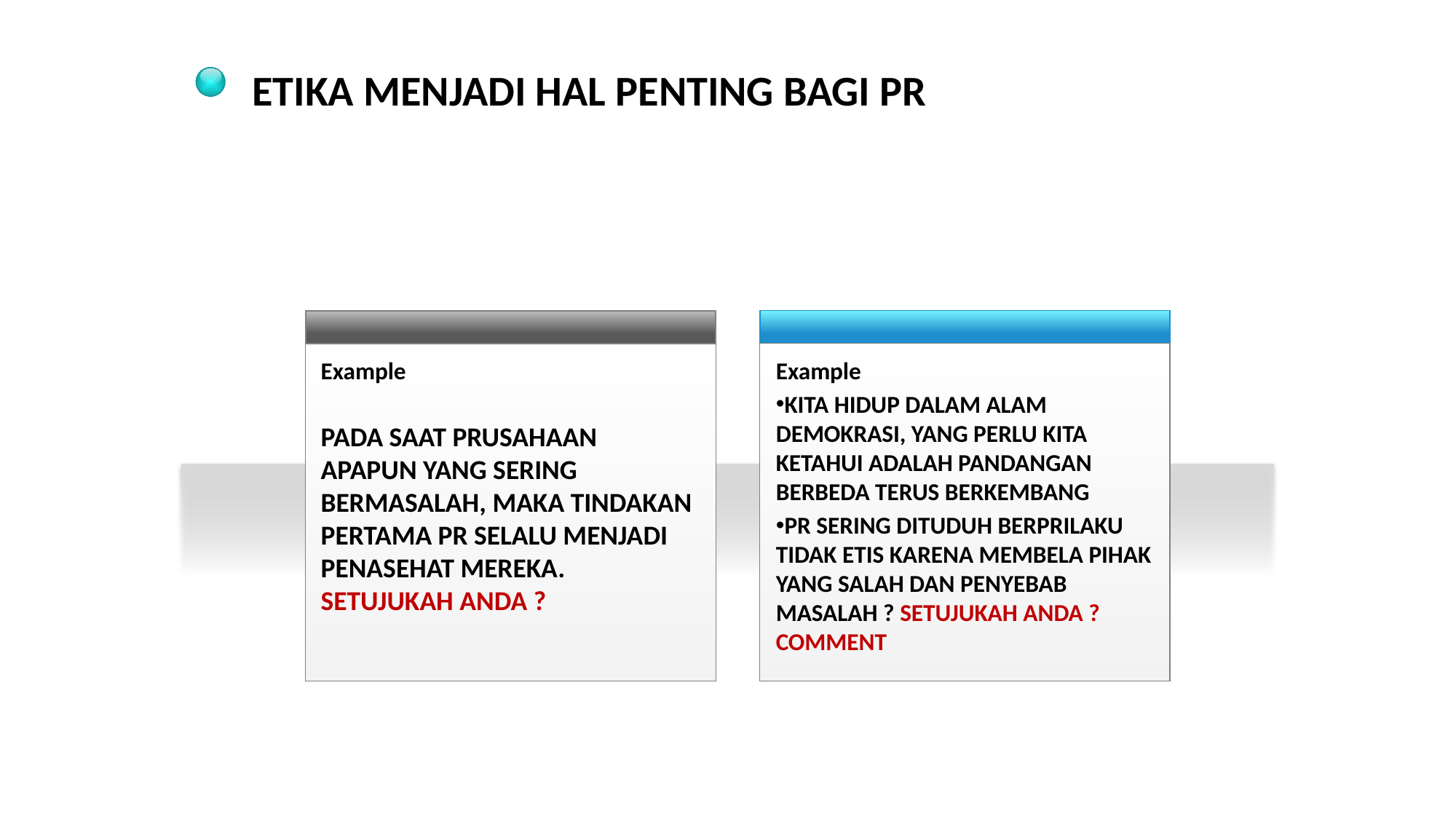

ETIKA MENJADI HAL PENTING BAGI PR

Example

PADA SAAT PRUSAHAAN APAPUN YANG SERING BERMASALAH, MAKA TINDAKAN PERTAMA PR SELALU MENJADI PENASEHAT MEREKA. SETUJUKAH ANDA ?

Example
KITA HIDUP DALAM ALAM DEMOKRASI, YANG PERLU KITA KETAHUI ADALAH PANDANGAN BERBEDA TERUS BERKEMBANG
PR SERING DITUDUH BERPRILAKU TIDAK ETIS KARENA MEMBELA PIHAK YANG SALAH DAN PENYEBAB MASALAH ? SETUJUKAH ANDA ? COMMENT